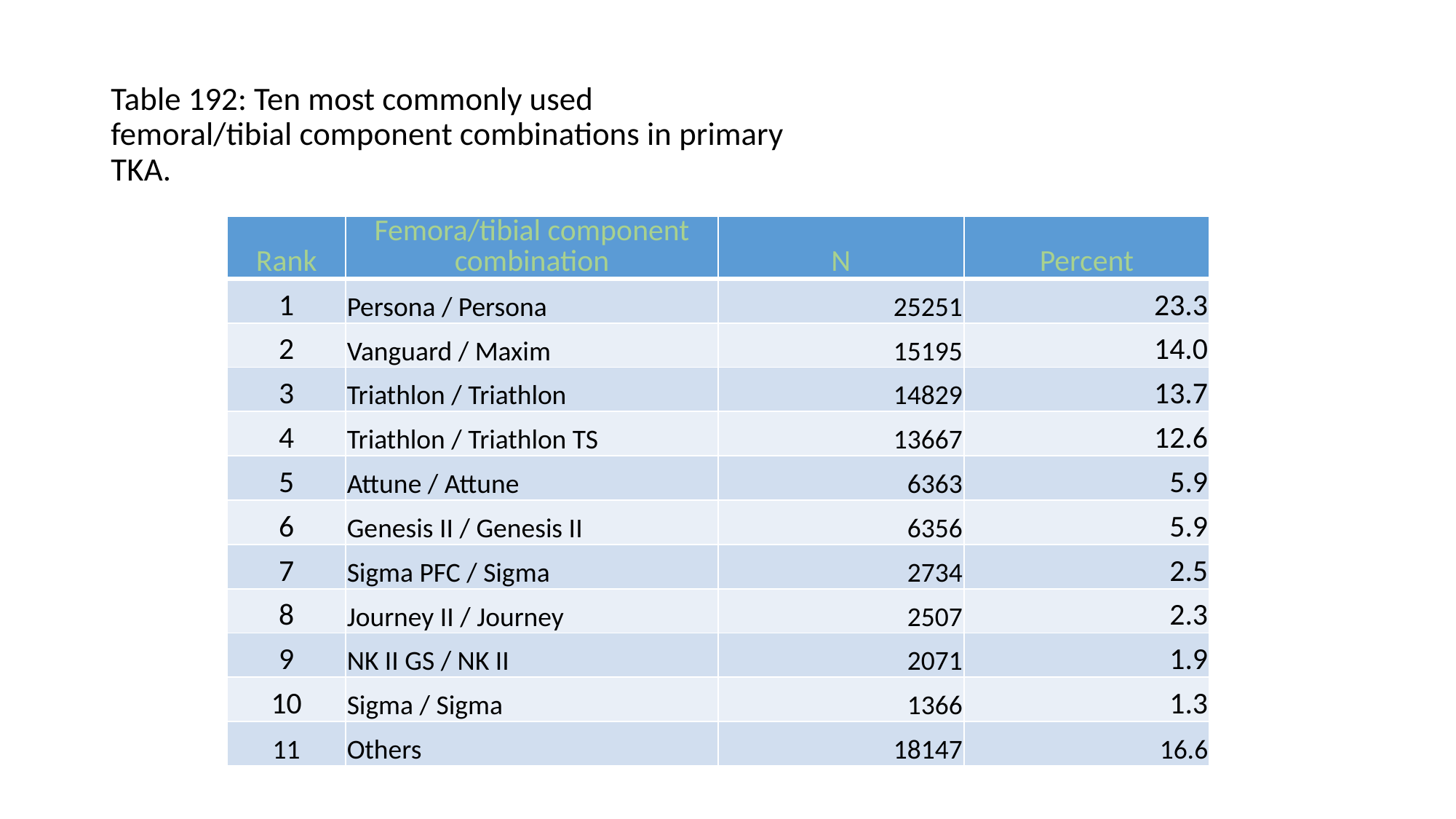

# Table 192: Ten most commonly used femoral/tibial component combinations in primary TKA.
| Rank | Femora/tibial component combination | N | Percent |
| --- | --- | --- | --- |
| 1 | Persona / Persona | 25251 | 23.3 |
| 2 | Vanguard / Maxim | 15195 | 14.0 |
| 3 | Triathlon / Triathlon | 14829 | 13.7 |
| 4 | Triathlon / Triathlon TS | 13667 | 12.6 |
| 5 | Attune / Attune | 6363 | 5.9 |
| 6 | Genesis II / Genesis II | 6356 | 5.9 |
| 7 | Sigma PFC / Sigma | 2734 | 2.5 |
| 8 | Journey II / Journey | 2507 | 2.3 |
| 9 | NK II GS / NK II | 2071 | 1.9 |
| 10 | Sigma / Sigma | 1366 | 1.3 |
| 11 | Others | 18147 | 16.6 |